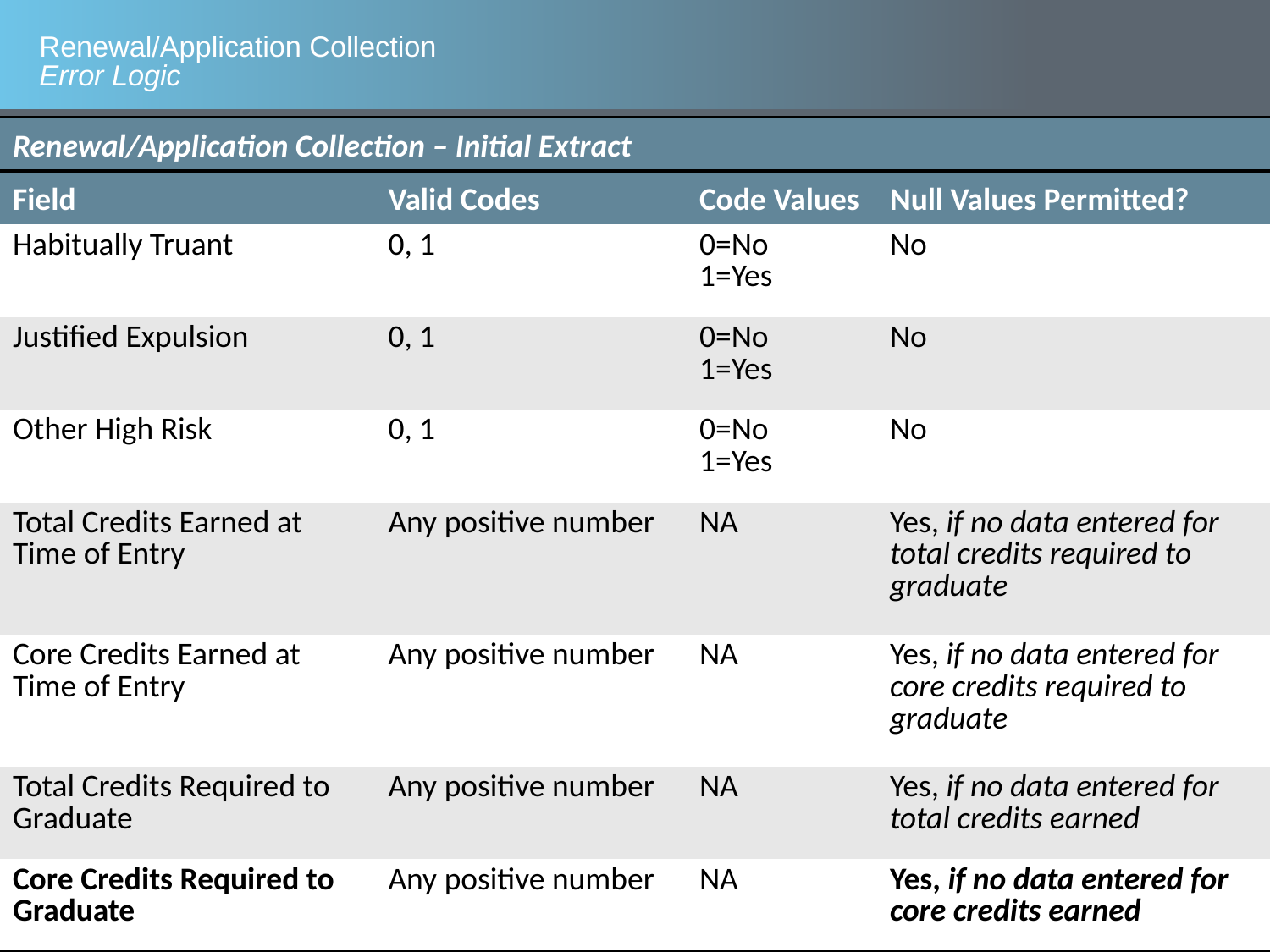

# Renewal/Application Collection Error Logic
| Renewal/Application Collection – Initial Extract |  |  |  |
| --- | --- | --- | --- |
| Field | Valid Codes | Code Values | Null Values Permitted? |
| Habitually Truant | 0, 1 | 0=No 1=Yes | No |
| Justified Expulsion | 0, 1 | 0=No 1=Yes | No |
| Other High Risk | 0, 1 | 0=No 1=Yes | No |
| Total Credits Earned at Time of Entry | Any positive number | NA | Yes, if no data entered for total credits required to graduate |
| Core Credits Earned at Time of Entry | Any positive number | NA | Yes, if no data entered for core credits required to graduate |
| Total Credits Required to Graduate | Any positive number | NA | Yes, if no data entered for total credits earned |
| Core Credits Required to Graduate | Any positive number | NA | Yes, if no data entered for core credits earned |